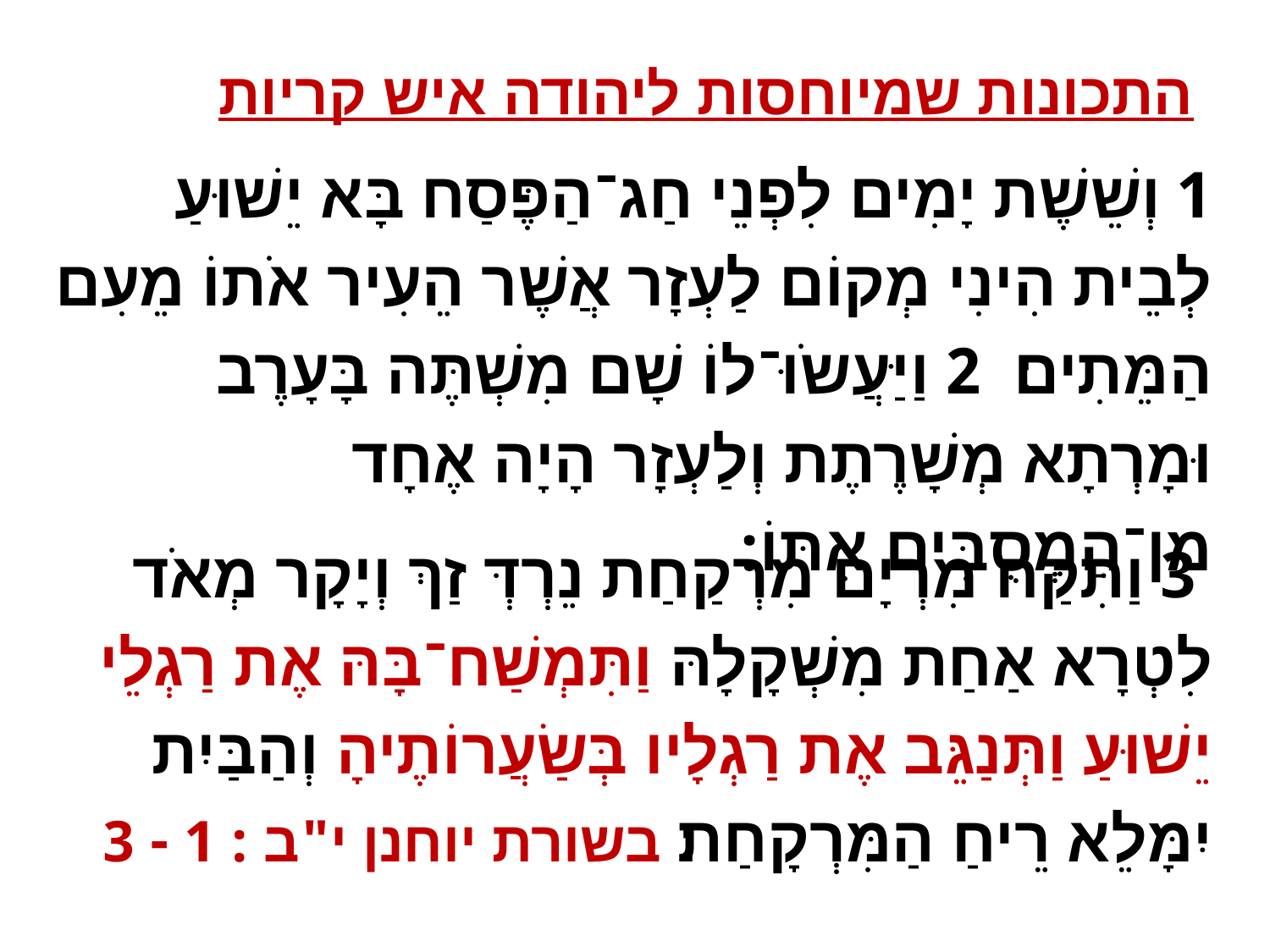

# התכונות שמיוחסות ליהודה איש קריות
1 וְשֵׁשֶׁת יָמִים לִפְנֵי חַג־הַפֶּסַח בָּא יֵשׁוּעַ לְבֵית הִינִי מְקוֹם לַעְזָר אֲשֶׁר הֵעִיר אֹתוֹ מֵעִם הַמֵּתִים׃  2 וַיַּעֲשֹוּ־לוֹ שָׁם מִשְׁתֶּה בָּעָרֶב וּמָרְתָא מְשָׁרֶתֶת וְלַעְזָר הָיָה אֶחָד מִן־הַמְסֻבִּים אִתּוֹ:
 3 וַתִּקַּח מִרְיָם מִרְקַחַת נֵרְדְּ זַךְ וְיָקָר מְאֹד לִטְרָא אַחַת מִשְׁקָלָהּ וַתִּמְשַׁח־בָּהּ אֶת רַגְלֵי יֵשׁוּעַ וַתְּנַגֵּב אֶת רַגְלָיו בְּשַׂעֲרוֹתֶיהָ וְהַבַּיִת יִמָּלֵא רֵיחַ הַמִּרְקָחַת׃ בשורת יוחנן י"ב : 1 - 3